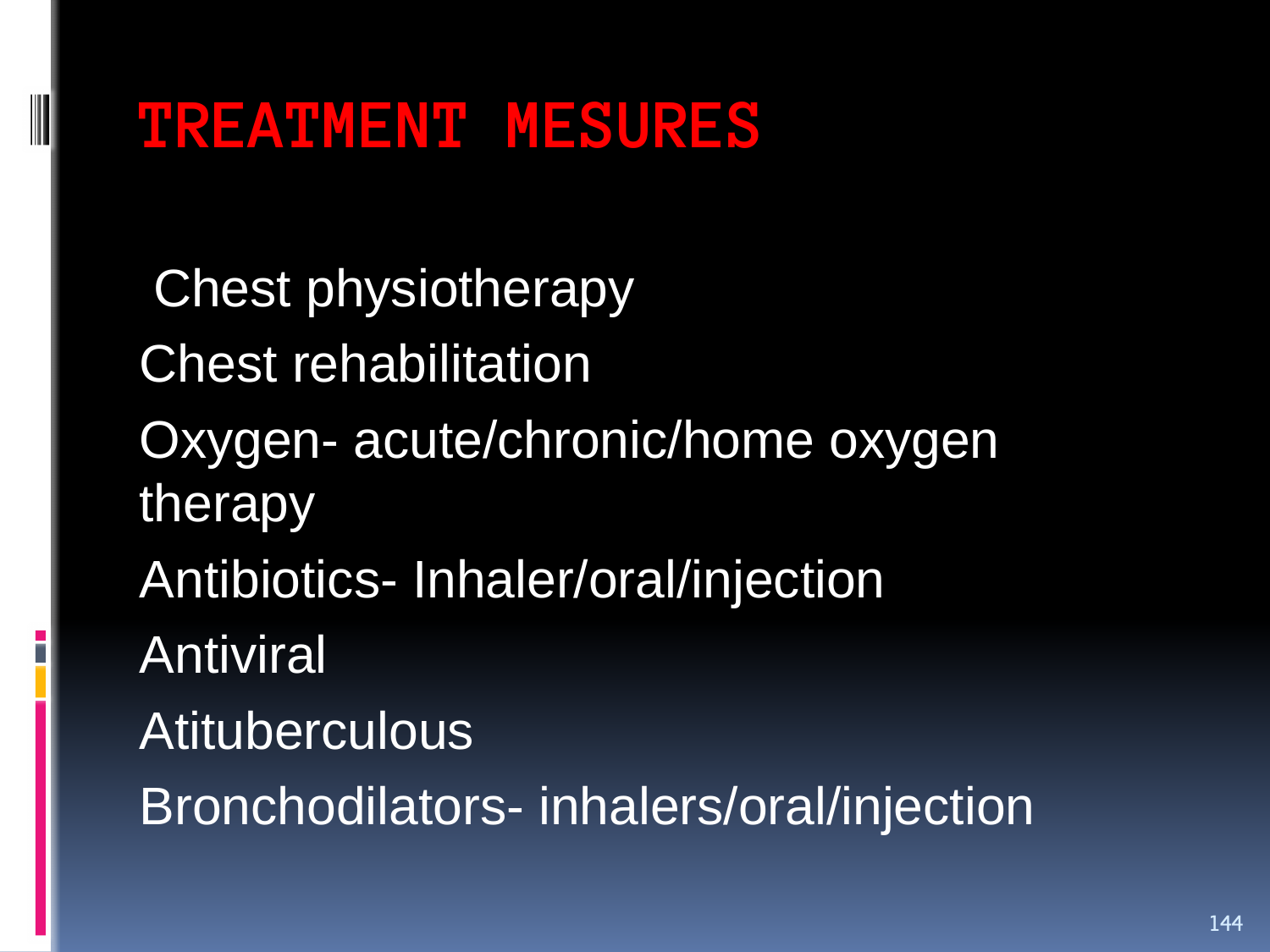

# TREATMENT MESURES
Chest physiotherapy
Chest rehabilitation
Oxygen- acute/chronic/home oxygen therapy
Antibiotics- Inhaler/oral/injection
Antiviral
Atituberculous
Bronchodilators- inhalers/oral/injection
144